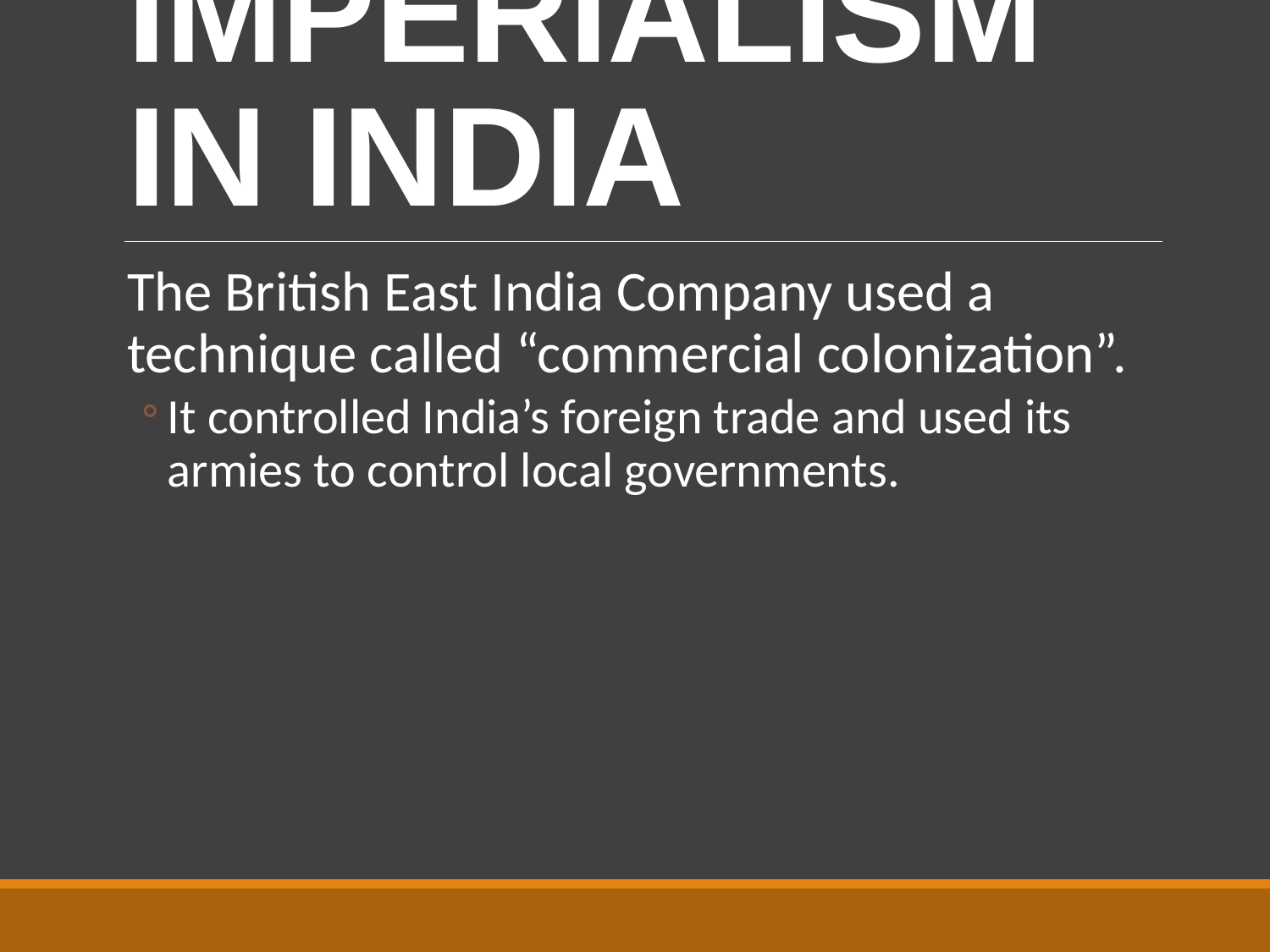

# IMPERIALISM IN INDIA
The British East India Company used a technique called “commercial colonization”.
It controlled India’s foreign trade and used its armies to control local governments.